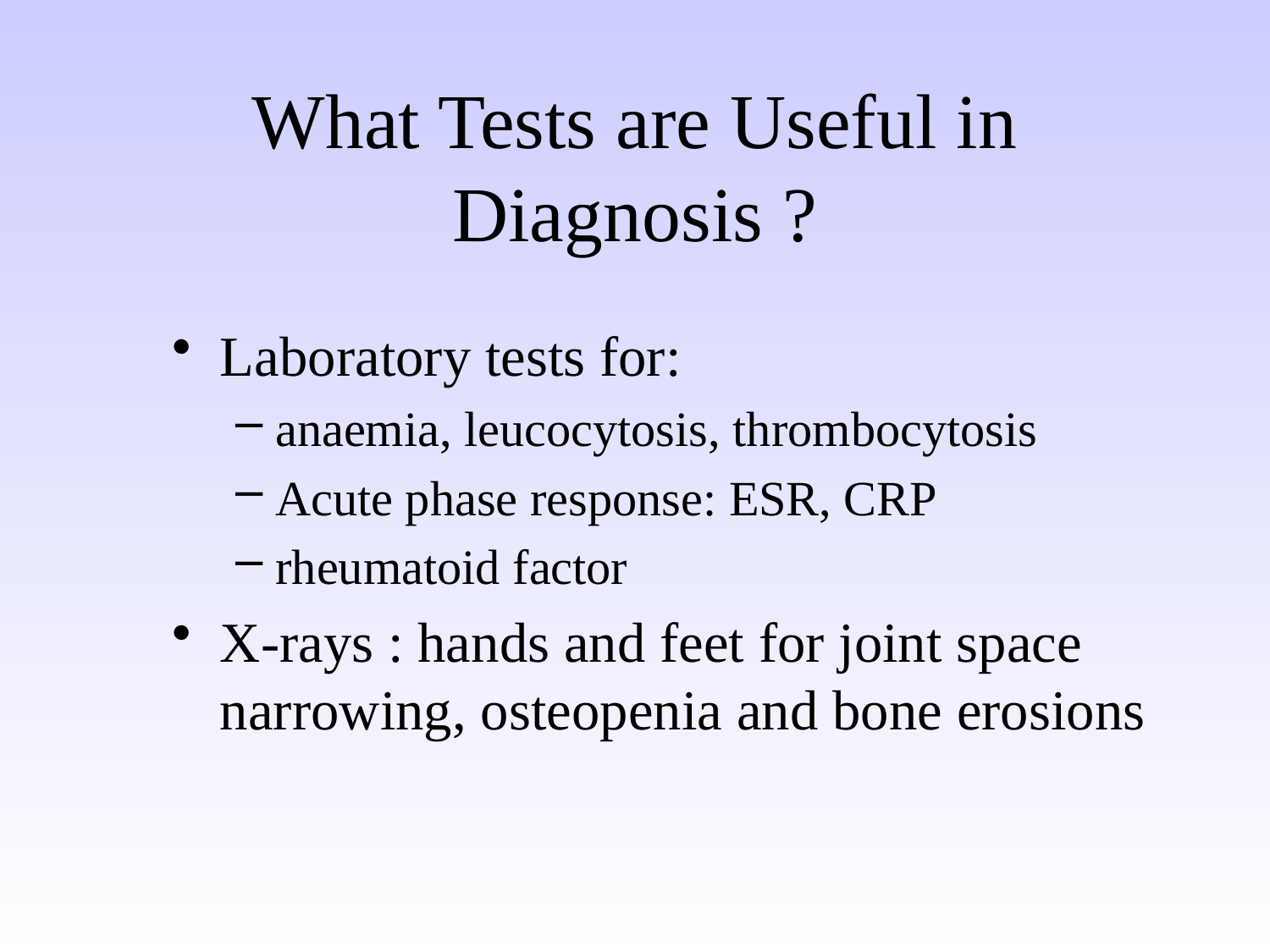

# What Tests are Useful in Diagnosis ?
Laboratory tests for:
anaemia, leucocytosis, thrombocytosis
Acute phase response: ESR, CRP
rheumatoid factor
X-rays : hands and feet for joint space narrowing, osteopenia and bone erosions